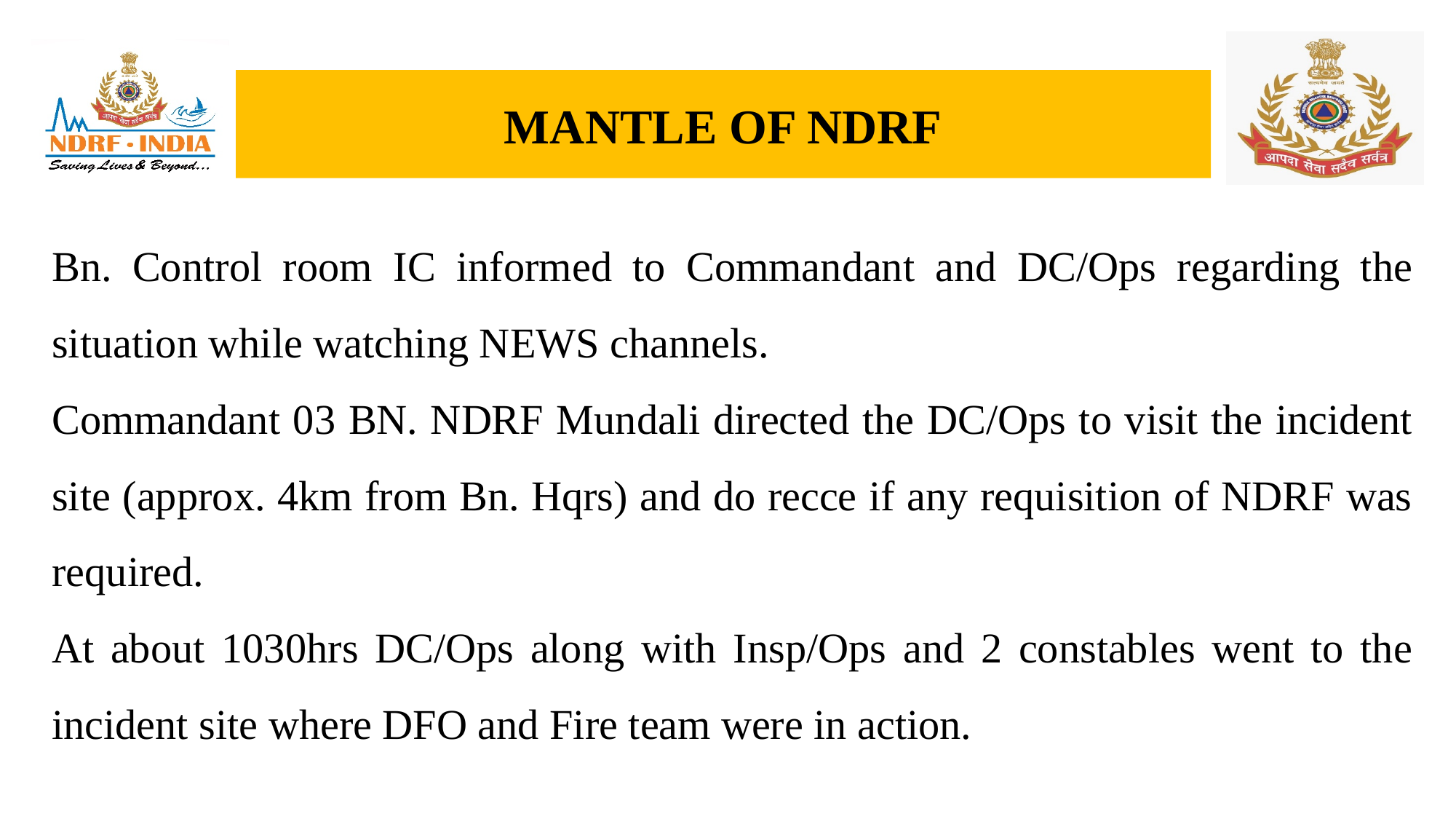

# MANTLE OF NDRF
Bn. Control room IC informed to Commandant and DC/Ops regarding the situation while watching NEWS channels.
Commandant 03 BN. NDRF Mundali directed the DC/Ops to visit the incident site (approx. 4km from Bn. Hqrs) and do recce if any requisition of NDRF was required.
At about 1030hrs DC/Ops along with Insp/Ops and 2 constables went to the incident site where DFO and Fire team were in action.